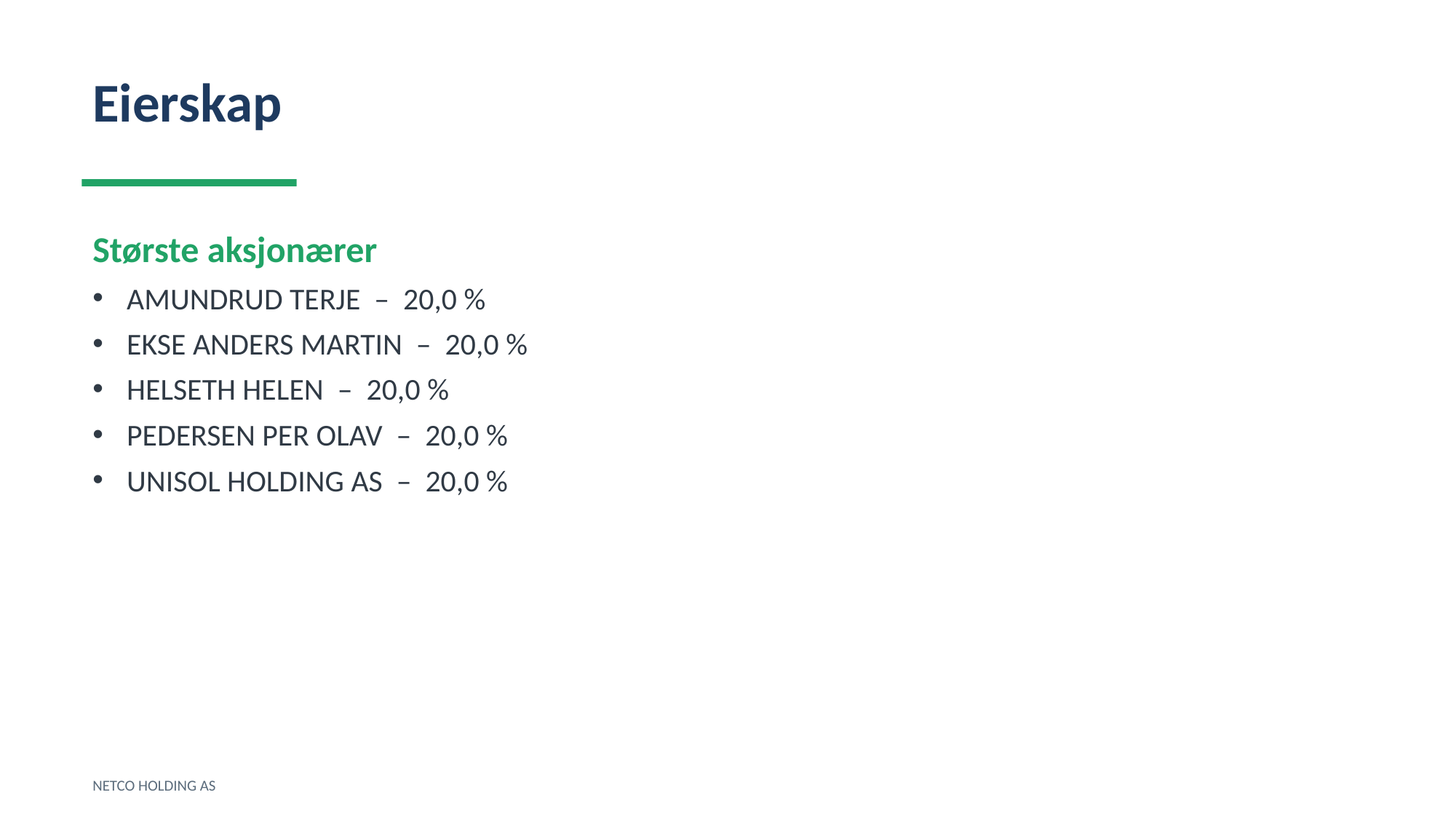

Eierskap

Største aksjonærer
AMUNDRUD TERJE  –  20,0 %
EKSE ANDERS MARTIN  –  20,0 %
HELSETH HELEN  –  20,0 %
PEDERSEN PER OLAV  –  20,0 %
UNISOL HOLDING AS  –  20,0 %
NETCO HOLDING AS